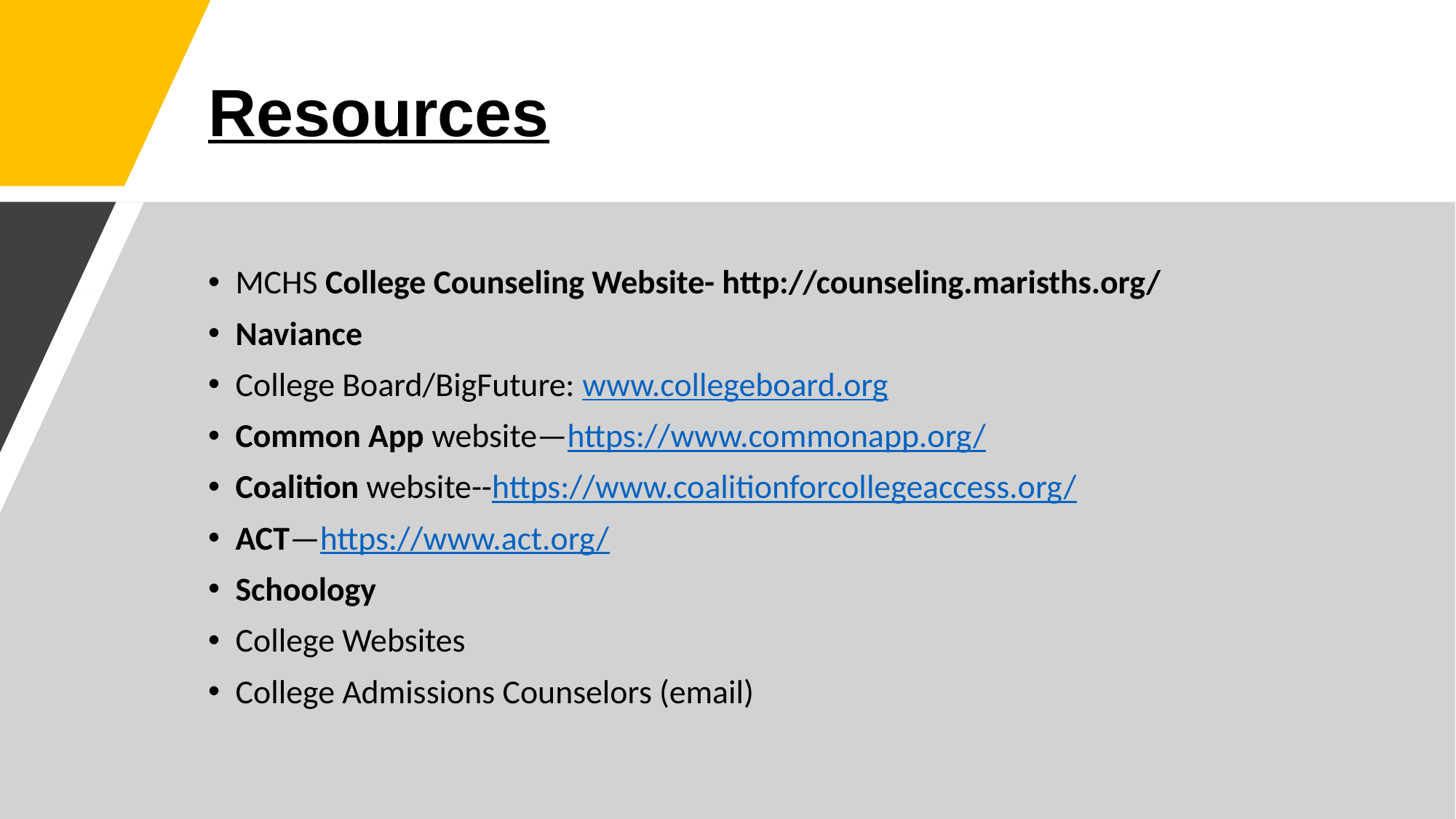

# Resources

MCHS College Counseling Website- http://counseling.marisths.org/
Naviance
College Board/BigFuture: www.collegeboard.org
Common App website—https://www.commonapp.org/
Coalition website--https://www.coalitionforcollegeaccess.org/
ACT—https://www.act.org/
Schoology
College Websites
College Admissions Counselors (email)